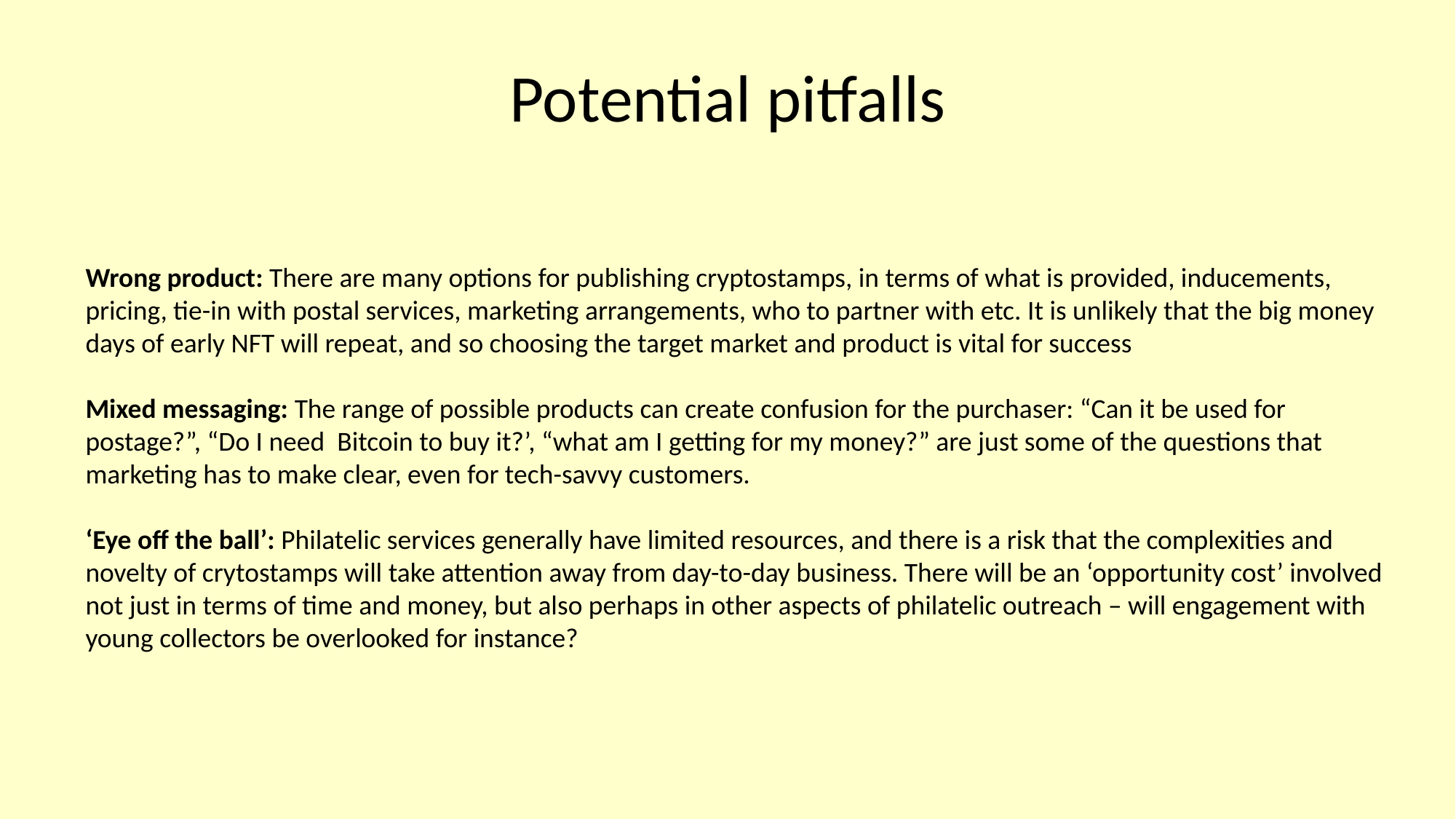

# Potential pitfalls
Wrong product: There are many options for publishing cryptostamps, in terms of what is provided, inducements, pricing, tie-in with postal services, marketing arrangements, who to partner with etc. It is unlikely that the big money days of early NFT will repeat, and so choosing the target market and product is vital for success

Mixed messaging: The range of possible products can create confusion for the purchaser: “Can it be used for postage?”, “Do I need  Bitcoin to buy it?’, “what am I getting for my money?” are just some of the questions that marketing has to make clear, even for tech-savvy customers.

‘Eye off the ball’: Philatelic services generally have limited resources, and there is a risk that the complexities and novelty of crytostamps will take attention away from day-to-day business. There will be an ‘opportunity cost’ involved not just in terms of time and money, but also perhaps in other aspects of philatelic outreach – will engagement with young collectors be overlooked for instance?